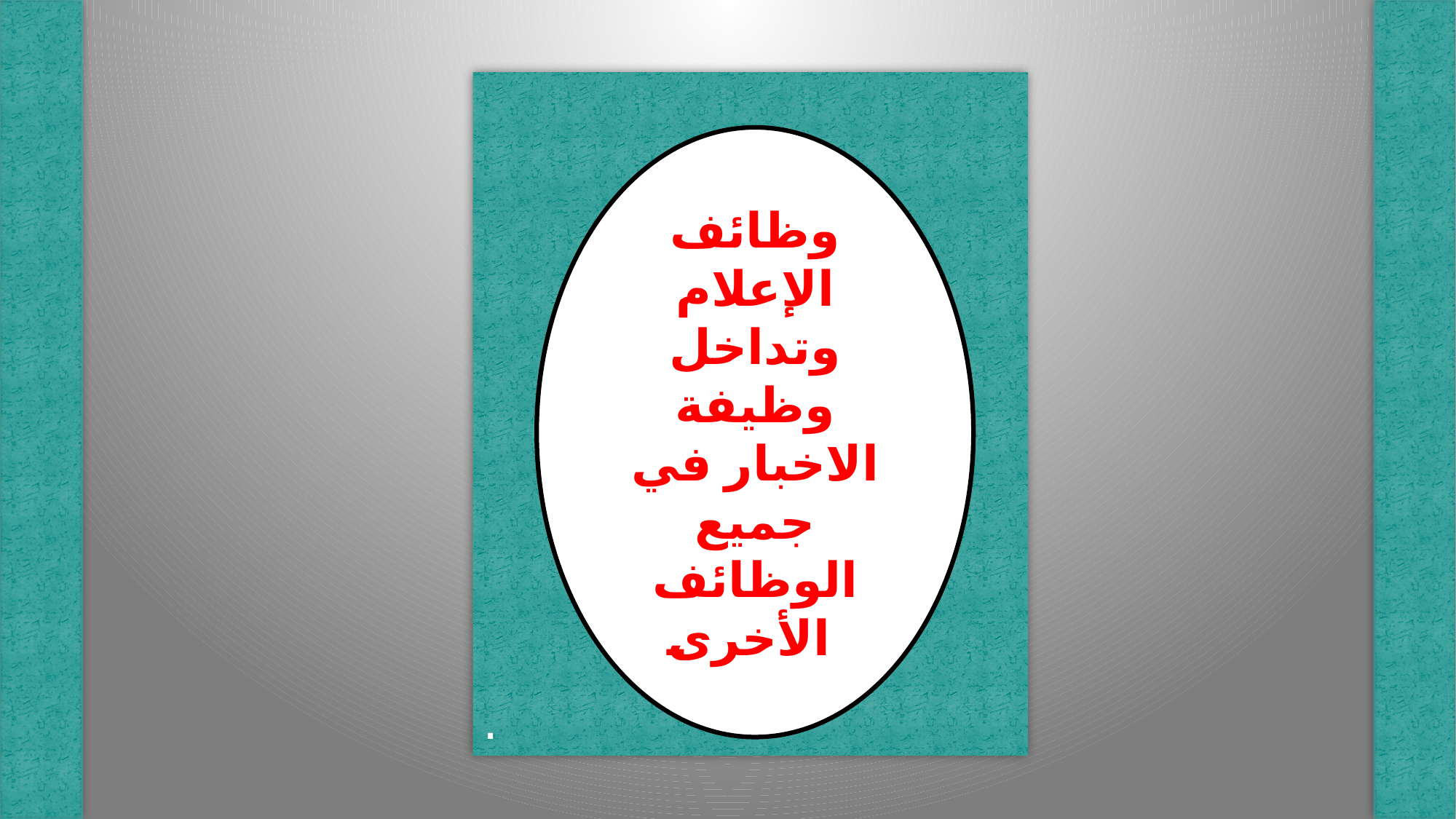

# .
وظائف الإعلام وتداخل وظيفة الاخبار في جميع الوظائف الأخرى